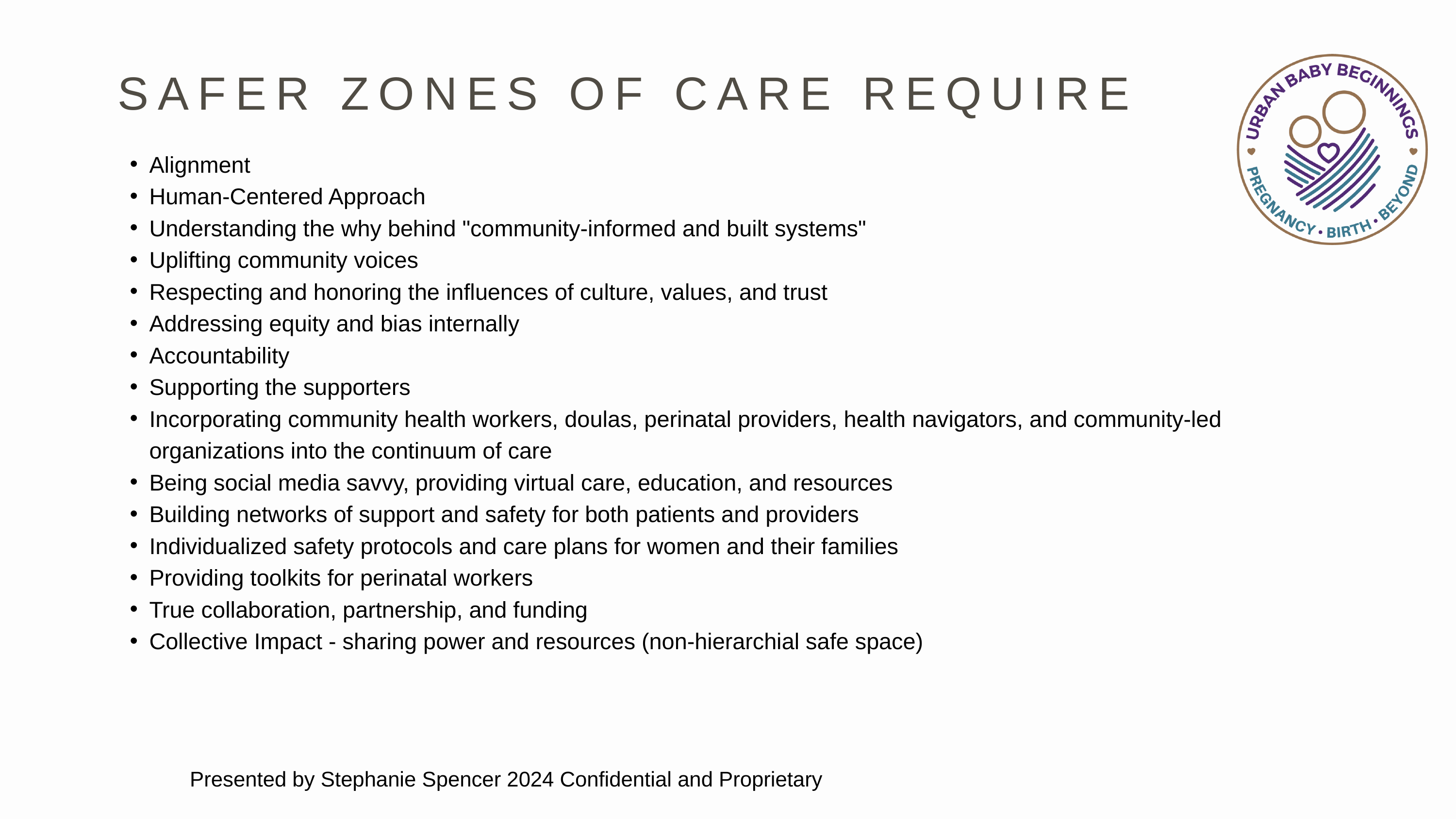

SAFER ZONES OF CARE REQUIRE
Alignment
Human-Centered Approach
Understanding the why behind "community-informed and built systems"
Uplifting community voices
Respecting and honoring the influences of culture, values, and trust
Addressing equity and bias internally
Accountability
Supporting the supporters
Incorporating community health workers, doulas, perinatal providers, health navigators, and community-led organizations into the continuum of care
Being social media savvy, providing virtual care, education, and resources
Building networks of support and safety for both patients and providers
Individualized safety protocols and care plans for women and their families
Providing toolkits for perinatal workers
True collaboration, partnership, and funding
Collective Impact - sharing power and resources (non-hierarchial safe space)

Presented by Stephanie Spencer 2024 Confidential and Proprietary